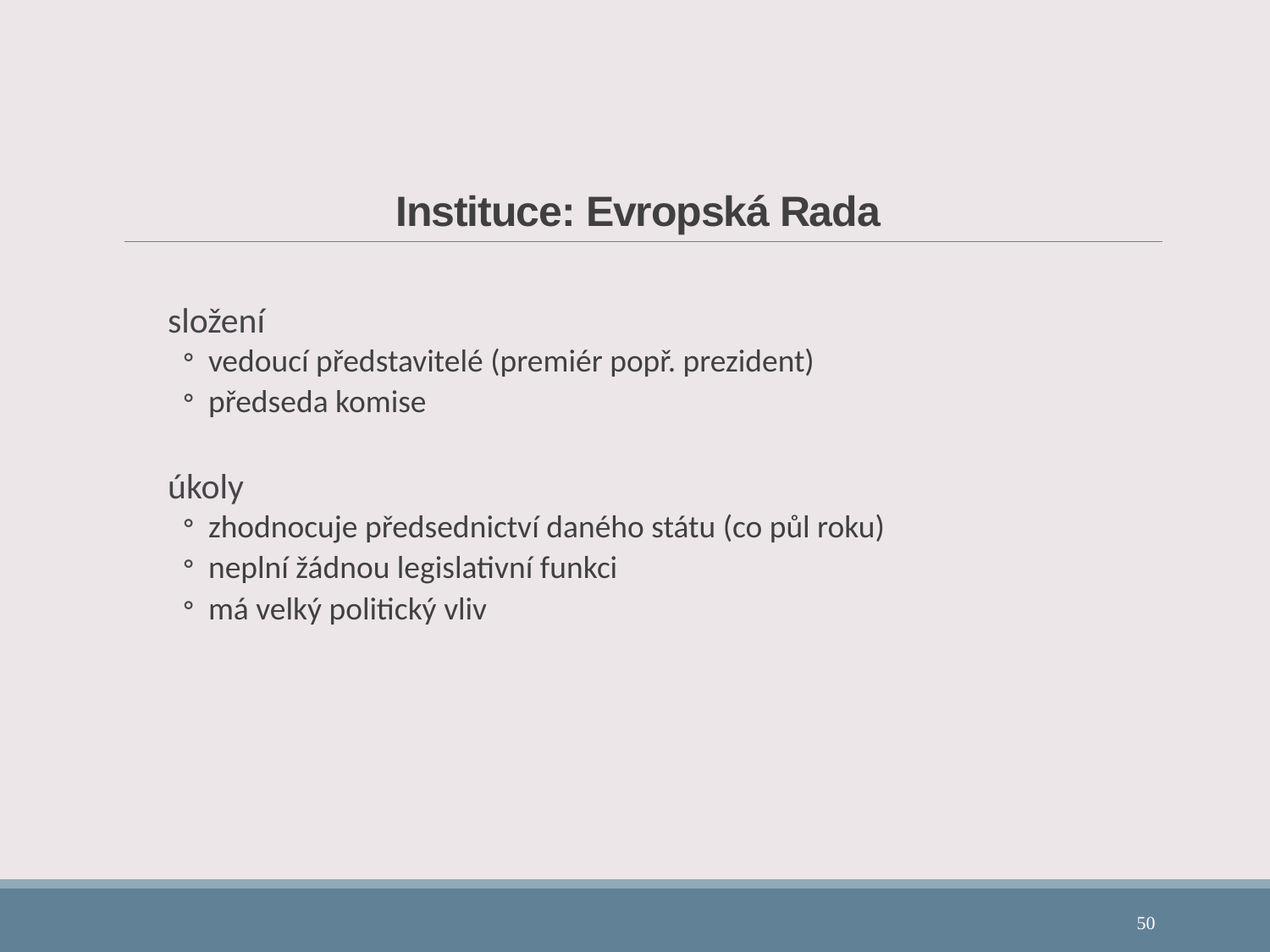

# Instituce: Evropská Rada
složení
vedoucí představitelé (premiér popř. prezident)
předseda komise

úkoly
zhodnocuje předsednictví daného státu (co půl roku)
neplní žádnou legislativní funkci
má velký politický vliv

50